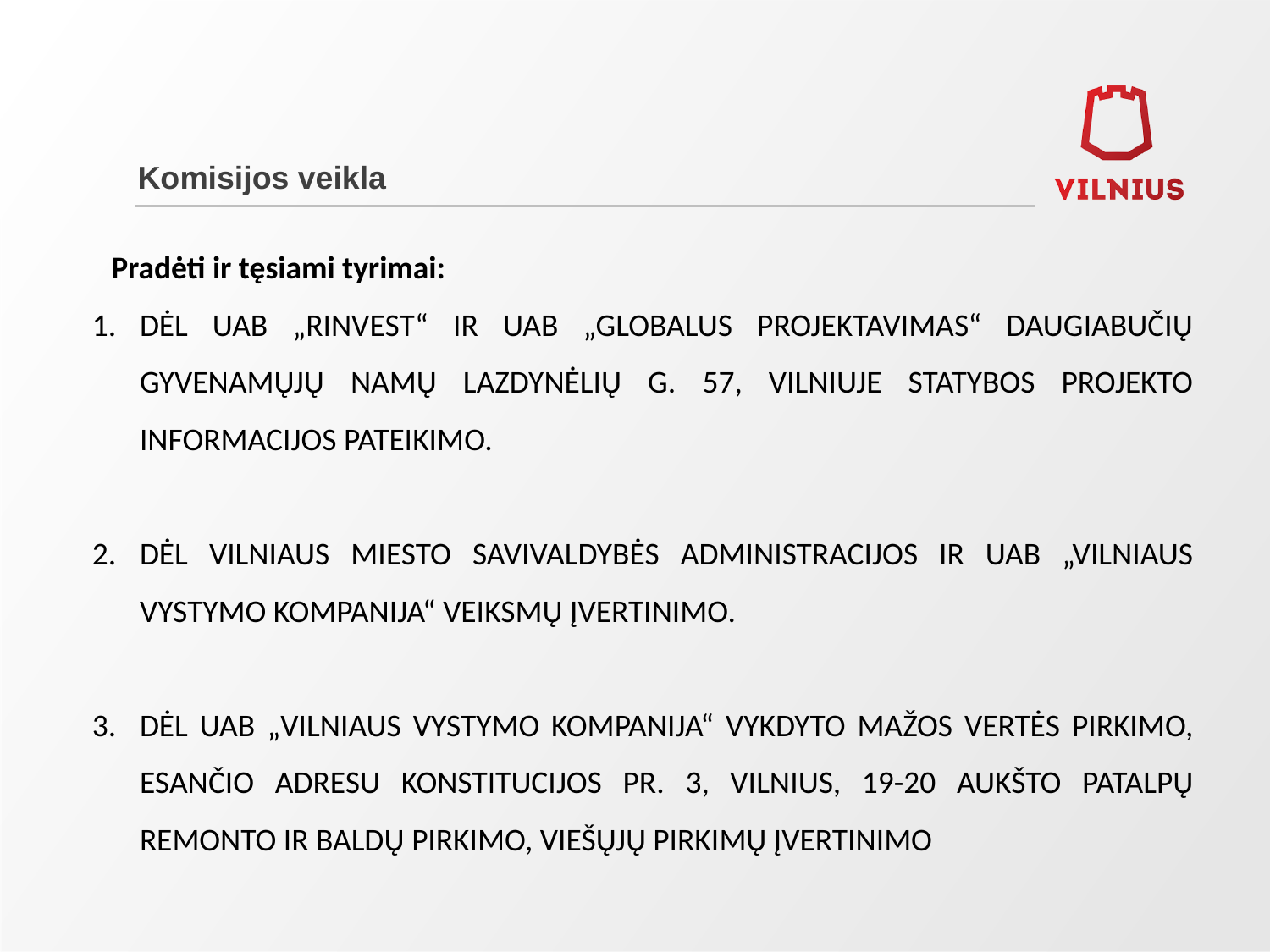

# Komisijos veikla
Pradėti ir tęsiami tyrimai:
DĖL UAB „RINVEST“ IR UAB „GLOBALUS PROJEKTAVIMAS“ DAUGIABUČIŲ GYVENAMŲJŲ NAMŲ LAZDYNĖLIŲ G. 57, VILNIUJE STATYBOS PROJEKTO INFORMACIJOS PATEIKIMO.

DĖL VILNIAUS MIESTO SAVIVALDYBĖS ADMINISTRACIJOS IR UAB „VILNIAUS VYSTYMO KOMPANIJA“ VEIKSMŲ ĮVERTINIMO.

DĖL UAB „VILNIAUS VYSTYMO KOMPANIJA“ VYKDYTO MAŽOS VERTĖS PIRKIMO, ESANČIO ADRESU KONSTITUCIJOS PR. 3, VILNIUS, 19-20 AUKŠTO PATALPŲ REMONTO IR BALDŲ PIRKIMO, VIEŠŲJŲ PIRKIMŲ ĮVERTINIMO